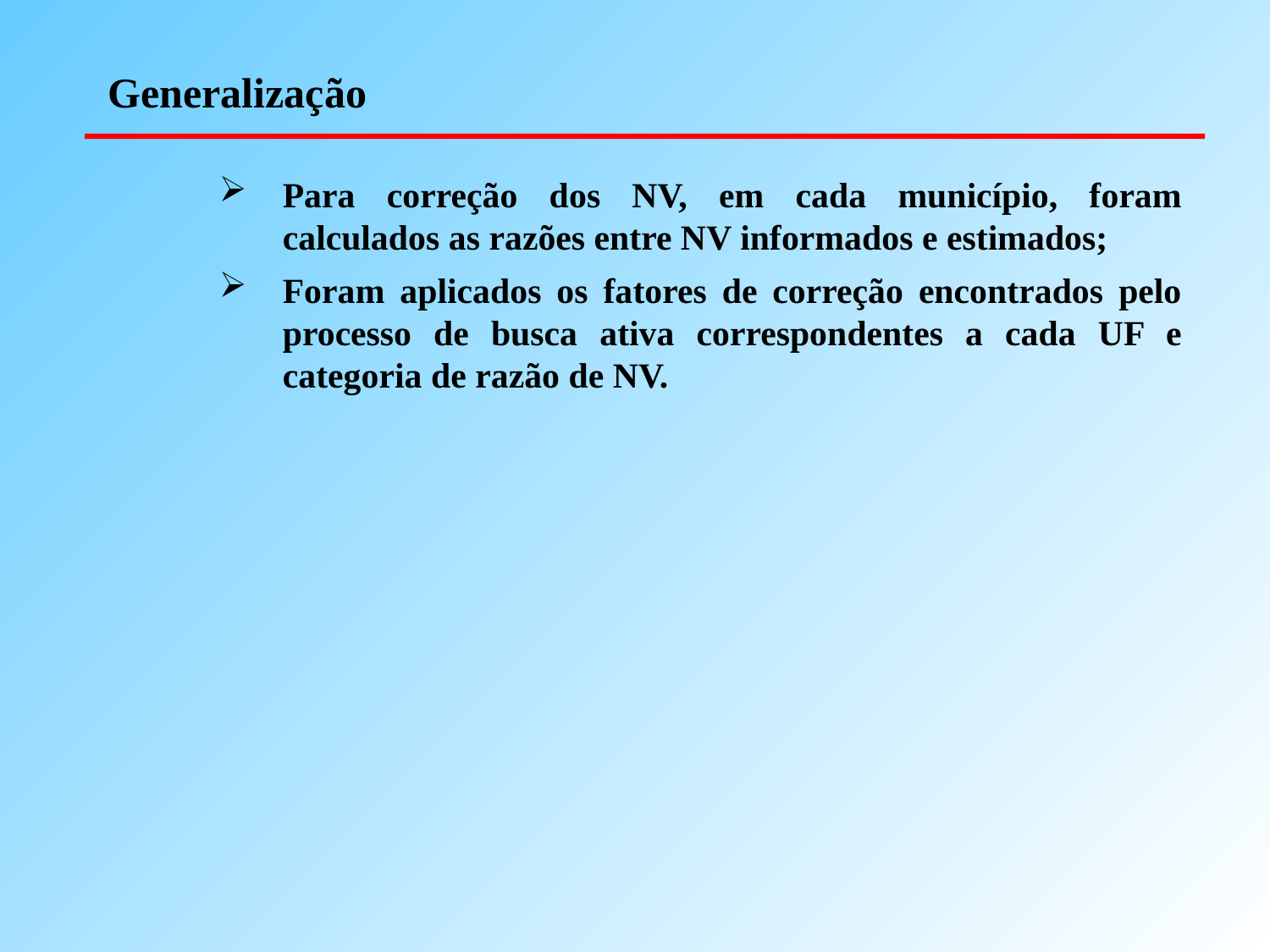

# Generalização

Para correção dos NV, em cada município, foram calculados as razões entre NV informados e estimados;
Foram aplicados os fatores de correção encontrados pelo processo de busca ativa correspondentes a cada UF e categoria de razão de NV.